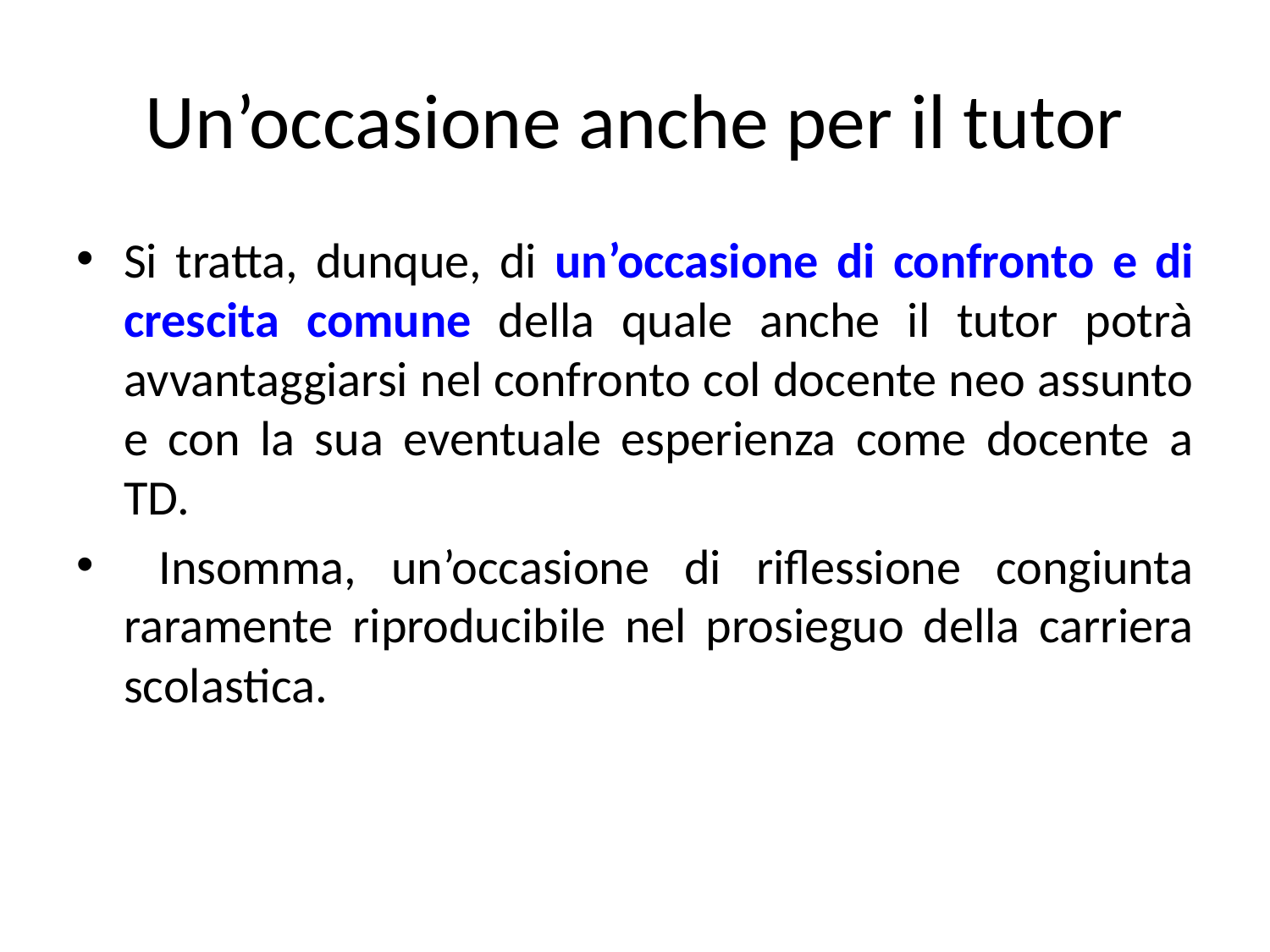

# Un’occasione anche per il tutor
Si tratta, dunque, di un’occasione di confronto e di crescita comune della quale anche il tutor potrà avvantaggiarsi nel confronto col docente neo assunto e con la sua eventuale esperienza come docente a TD.
 Insomma, un’occasione di riflessione congiunta raramente riproducibile nel prosieguo della carriera scolastica.